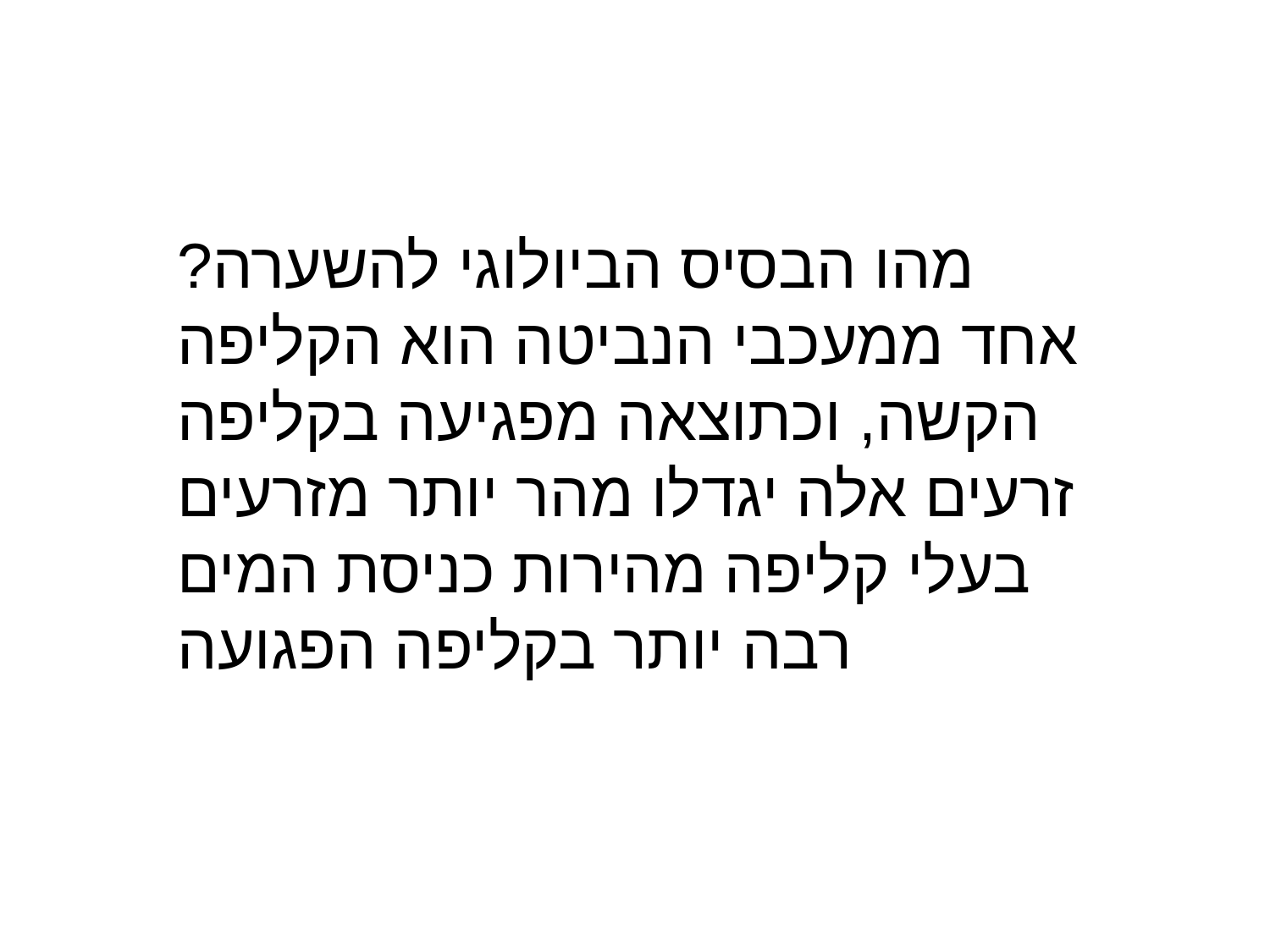

מהו הבסיס הביולוגי להשערה?
אחד ממעכבי הנביטה הוא הקליפה הקשה, וכתוצאה מפגיעה בקליפה זרעים אלה יגדלו מהר יותר מזרעים בעלי קליפה מהירות כניסת המים רבה יותר בקליפה הפגועה